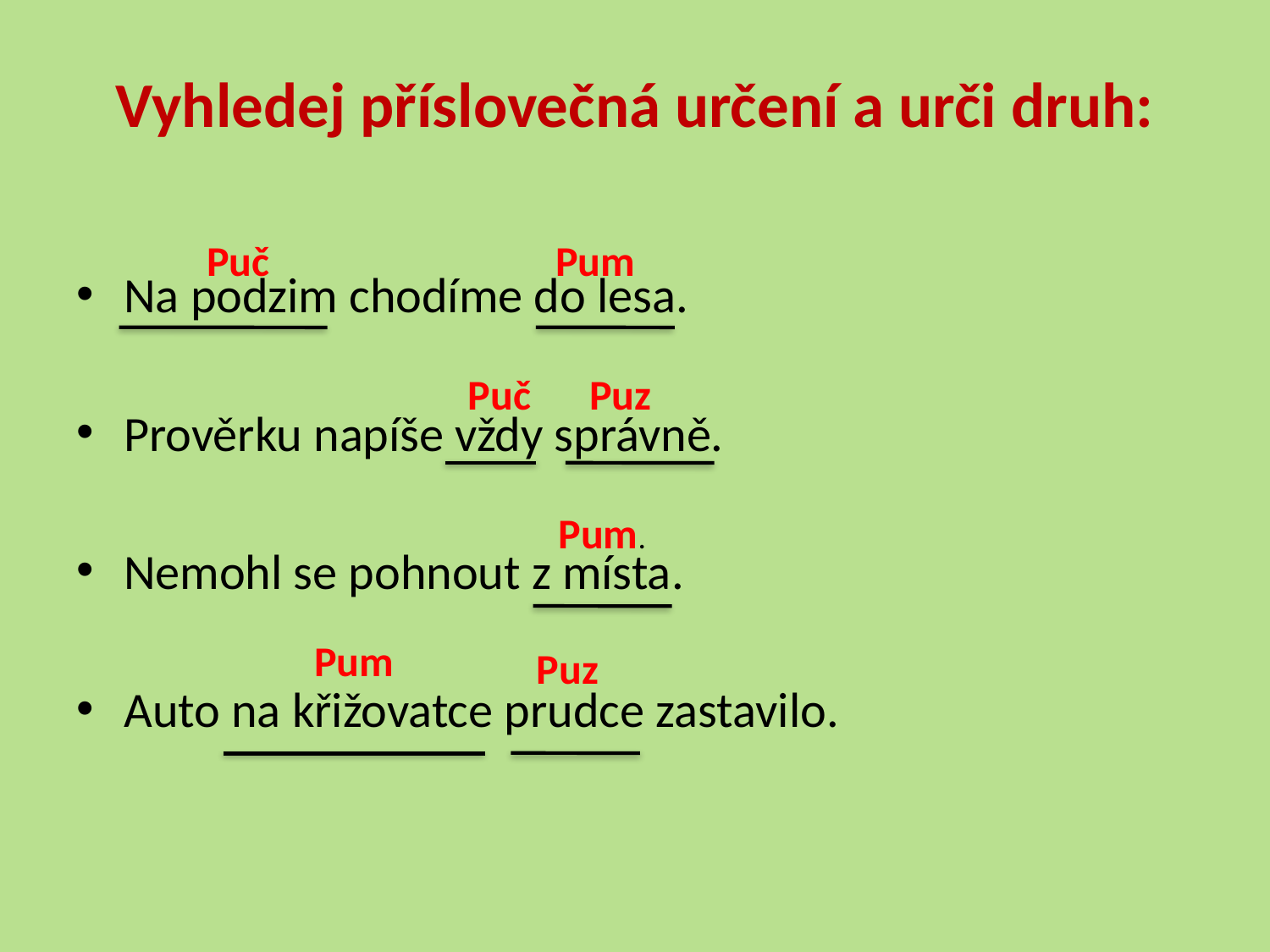

# Vyhledej příslovečná určení a urči druh:

Na podzim chodíme do lesa.

Prověrku napíše vždy správně.

Nemohl se pohnout z místa.

Auto na křižovatce prudce zastavilo.

Puč
Pum
Puz
Puč
Pum.
Pum
Puz